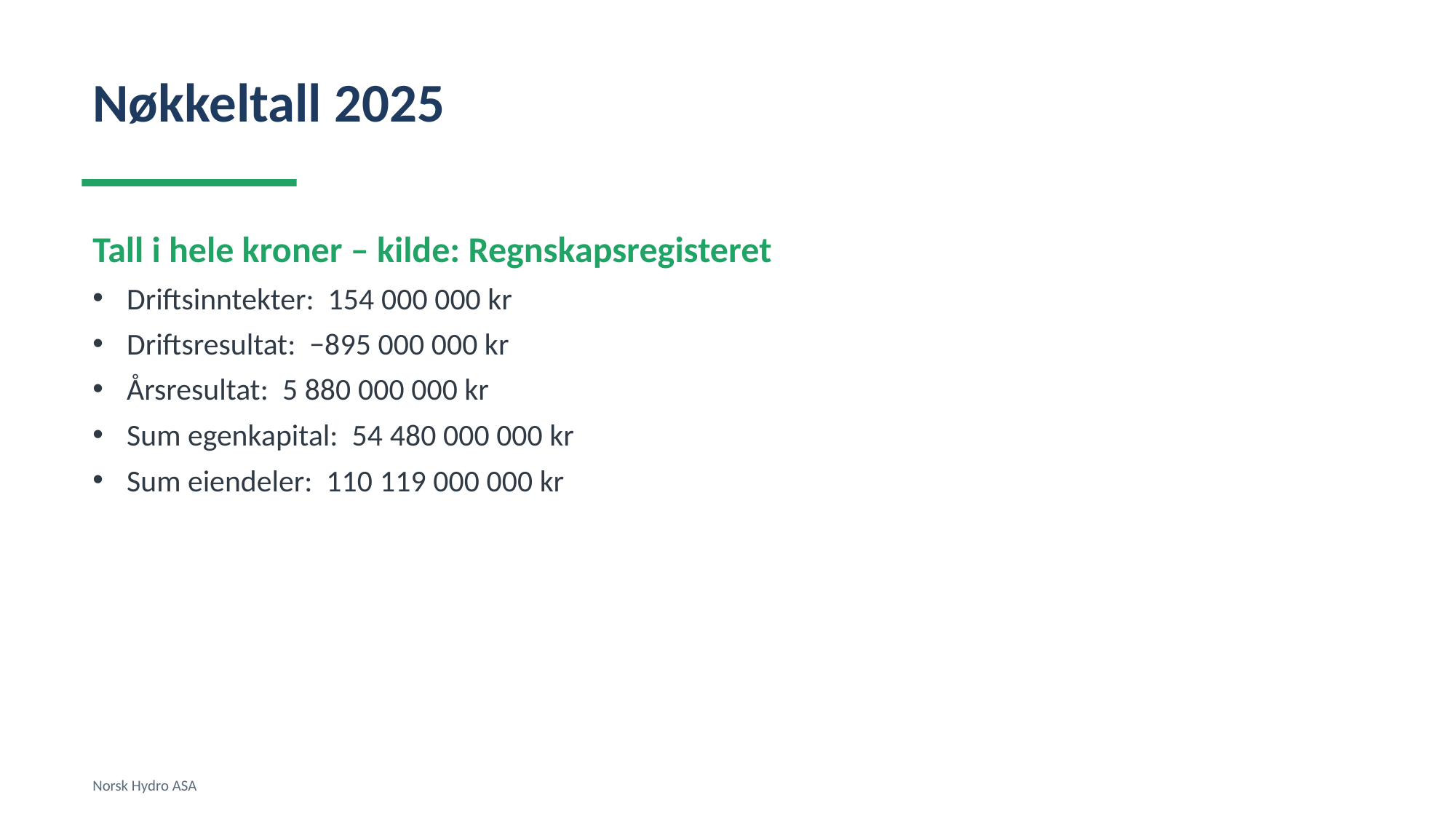

Nøkkeltall 2025

Tall i hele kroner – kilde: Regnskapsregisteret
Driftsinntekter:  154 000 000 kr
Driftsresultat:  −895 000 000 kr
Årsresultat:  5 880 000 000 kr
Sum egenkapital:  54 480 000 000 kr
Sum eiendeler:  110 119 000 000 kr
Norsk Hydro ASA